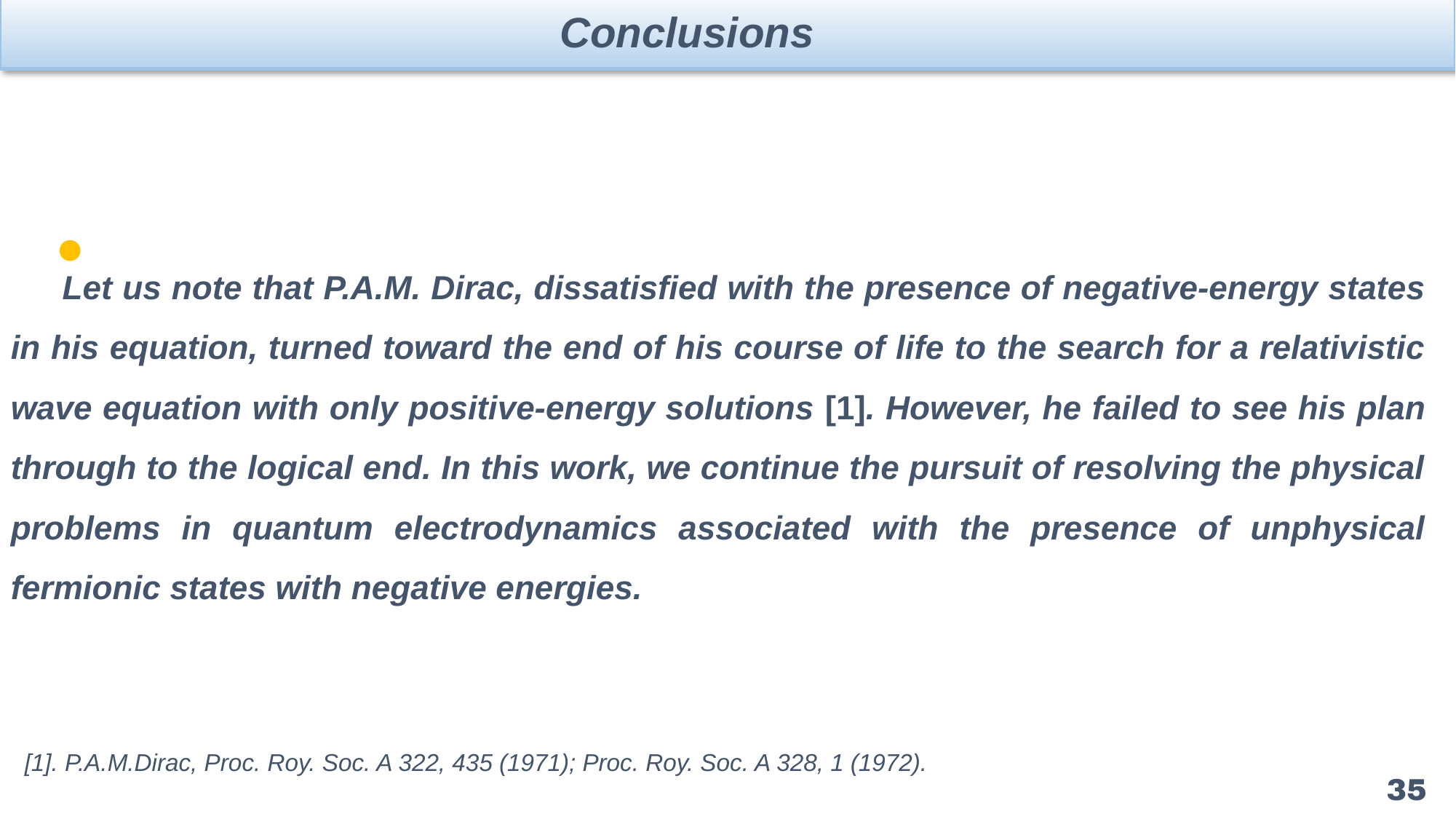

Conclusions

Let us note that P.A.M. Dirac, dissatisfied with the presence of negative-energy states in his equation, turned toward the end of his course of life to the search for a relativistic wave equation with only positive-energy solutions [1]. However, he failed to see his plan through to the logical end. In this work, we continue the pursuit of resolving the physical problems in quantum electrodynamics associated with the presence of unphysical fermionic states with negative energies.

[1]. P.A.M.Dirac, Proc. Roy. Soc. A 322, 435 (1971); Proc. Roy. Soc. A 328, 1 (1972).
35